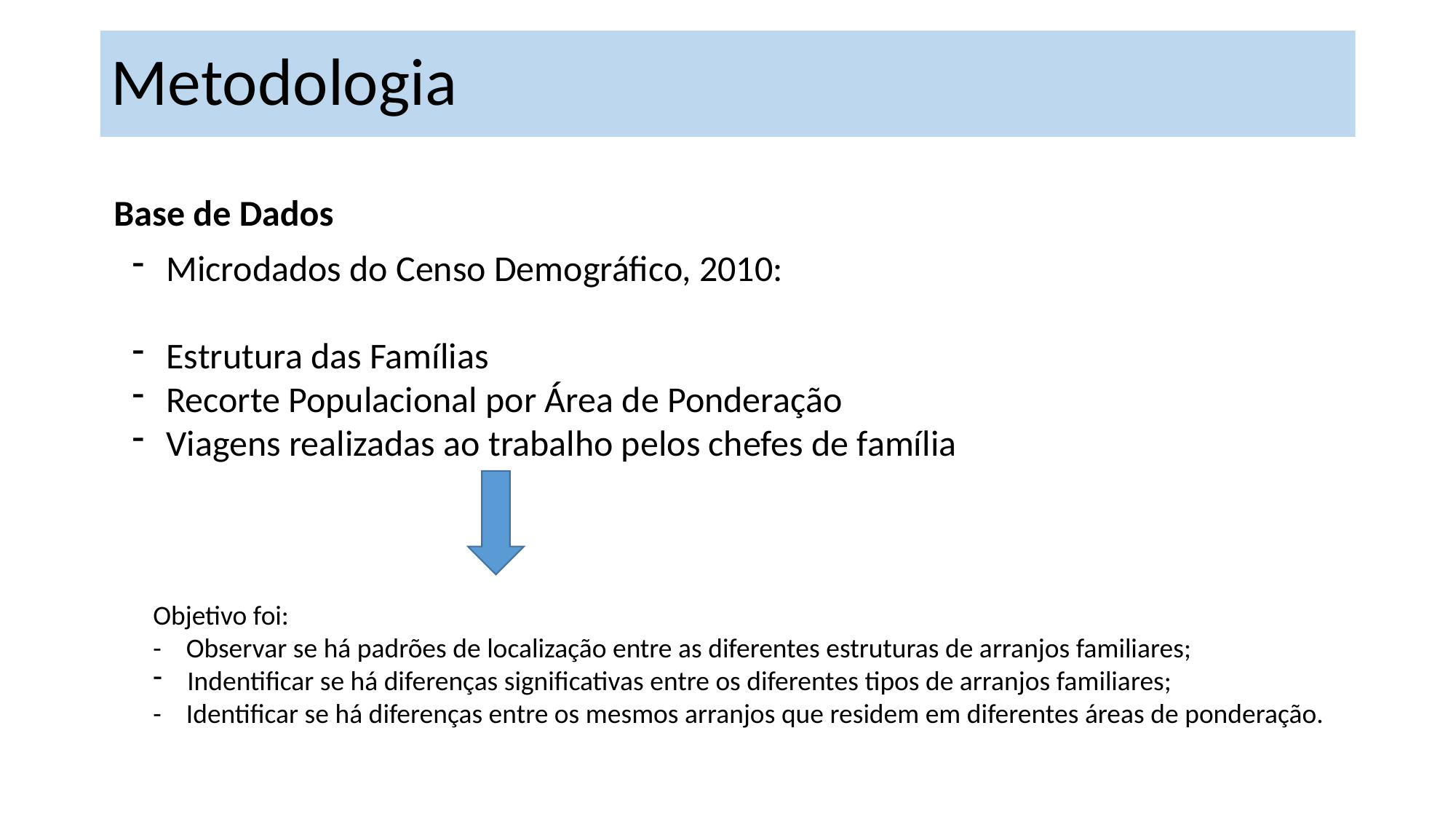

# Metodologia
Base de Dados
Microdados do Censo Demográfico, 2010:

Estrutura das Famílias
Recorte Populacional por Área de Ponderação
Viagens realizadas ao trabalho pelos chefes de família

Objetivo foi:
-    Observar se há padrões de localização entre as diferentes estruturas de arranjos familiares;
Indentificar se há diferenças significativas entre os diferentes tipos de arranjos familiares;
-    Identificar se há diferenças entre os mesmos arranjos que residem em diferentes áreas de ponderação.